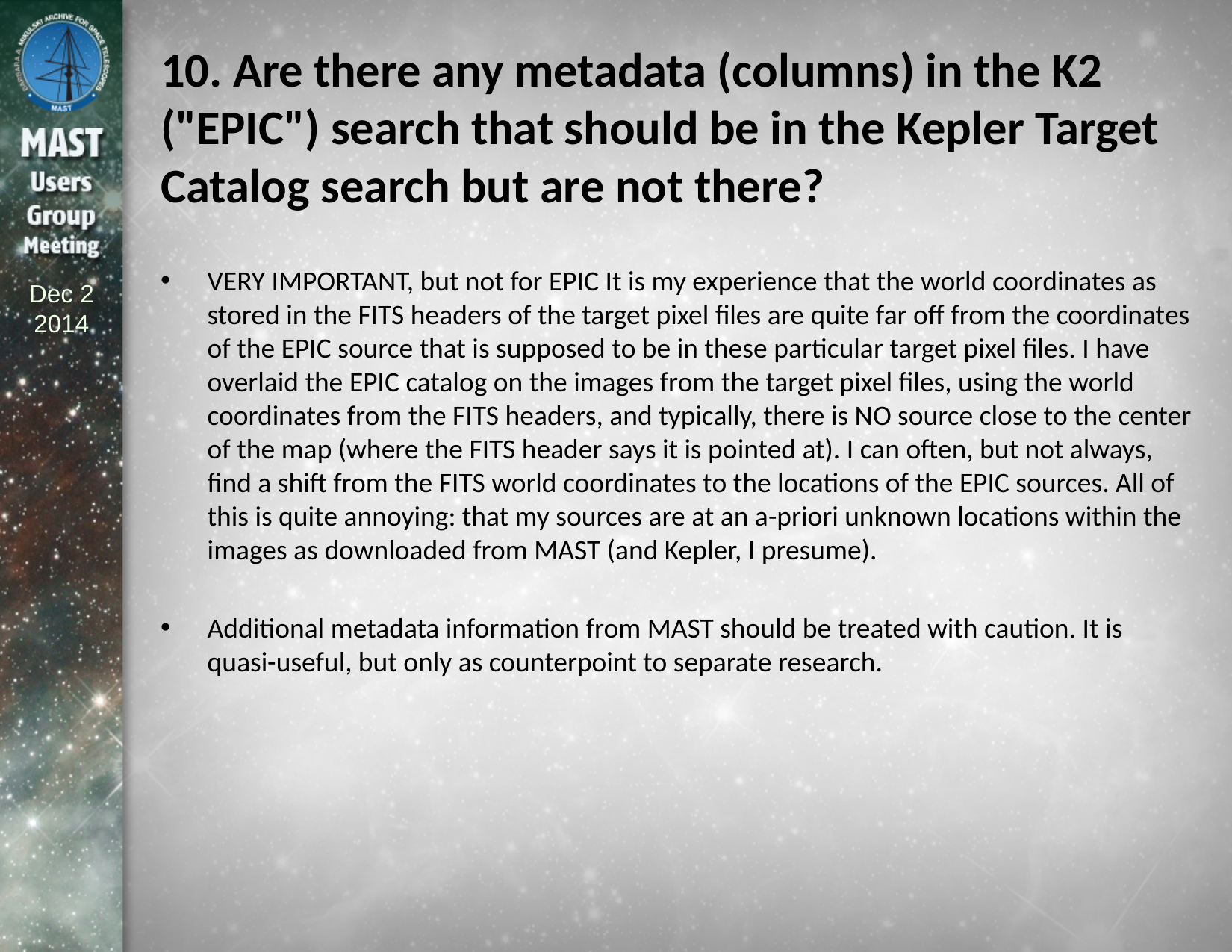

# 10. Are there any metadata (columns) in the K2 ("EPIC") search that should be in the Kepler Target Catalog search but are not there?
VERY IMPORTANT, but not for EPIC It is my experience that the world coordinates as stored in the FITS headers of the target pixel files are quite far off from the coordinates of the EPIC source that is supposed to be in these particular target pixel files. I have overlaid the EPIC catalog on the images from the target pixel files, using the world coordinates from the FITS headers, and typically, there is NO source close to the center of the map (where the FITS header says it is pointed at). I can often, but not always, find a shift from the FITS world coordinates to the locations of the EPIC sources. All of this is quite annoying: that my sources are at an a-priori unknown locations within the images as downloaded from MAST (and Kepler, I presume).

Additional metadata information from MAST should be treated with caution. It is quasi-useful, but only as counterpoint to separate research.